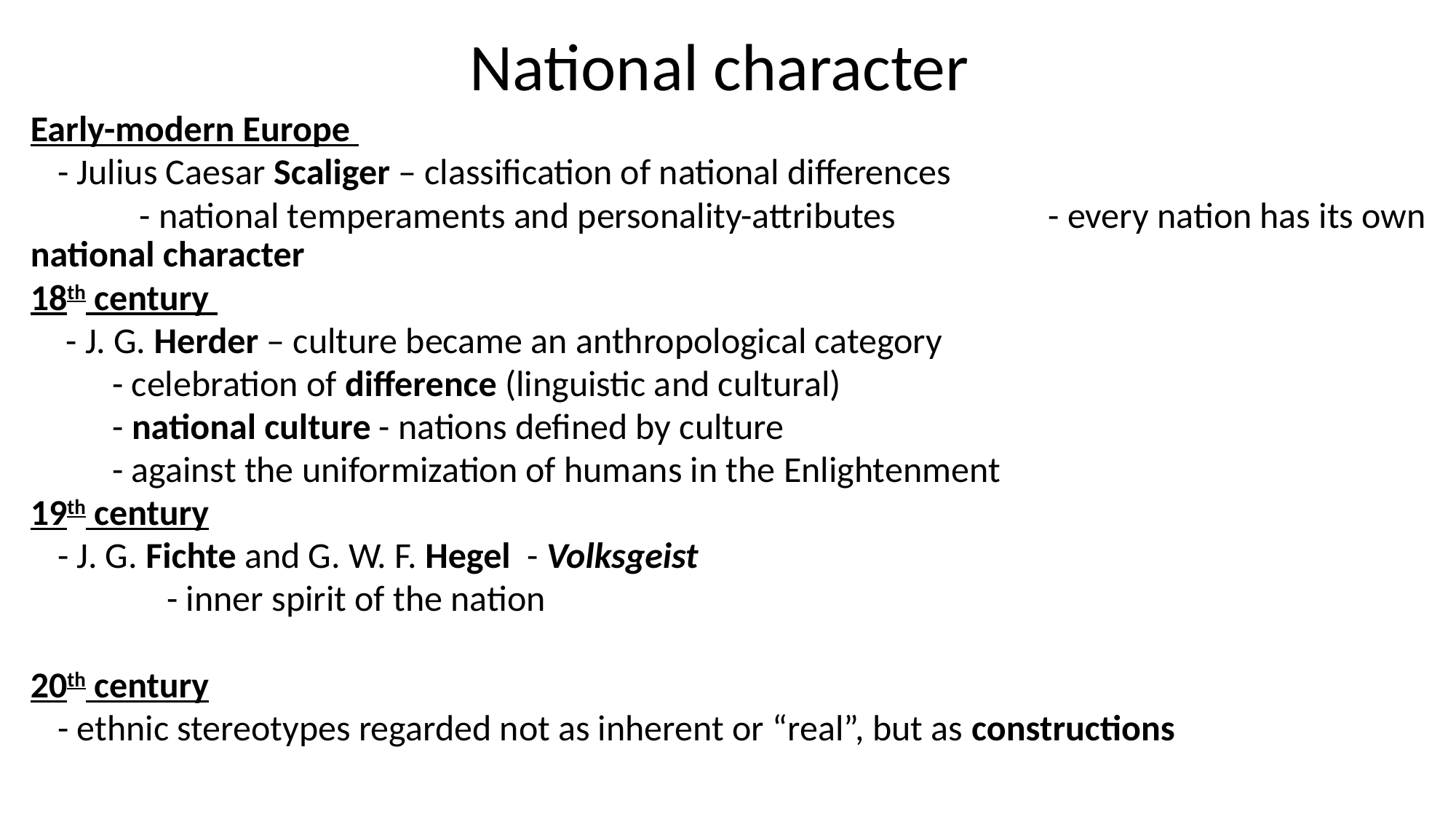

# National character
Early-modern Europe
	- Julius Caesar Scaliger – classification of national differences
				- national temperaments and personality-attributes 					 - every nation has its own national character
18th century
	 - J. G. Herder – culture became an anthropological category
			- celebration of difference (linguistic and cultural)
			- national culture - nations defined by culture
			- against the uniformization of humans in the Enlightenment
19th century
	- J. G. Fichte and G. W. F. Hegel  - Volksgeist
					- inner spirit of the nation

20th century
	- ethnic stereotypes regarded not as inherent or “real”, but as constructions